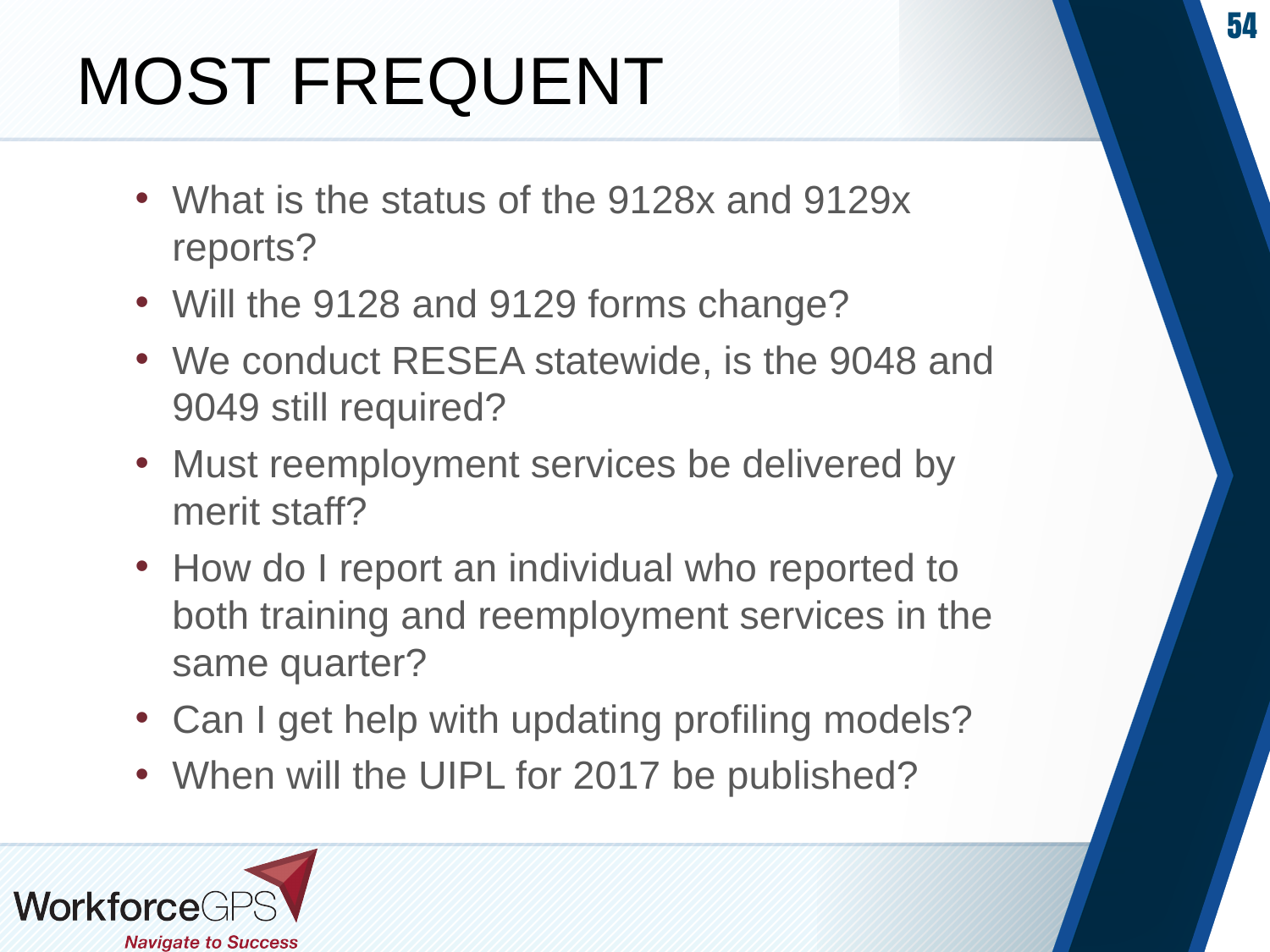

# Most Frequent
What is the status of the 9128x and 9129x reports?
Will the 9128 and 9129 forms change?
We conduct RESEA statewide, is the 9048 and 9049 still required?
Must reemployment services be delivered by merit staff?
How do I report an individual who reported to both training and reemployment services in the same quarter?
Can I get help with updating profiling models?
When will the UIPL for 2017 be published?